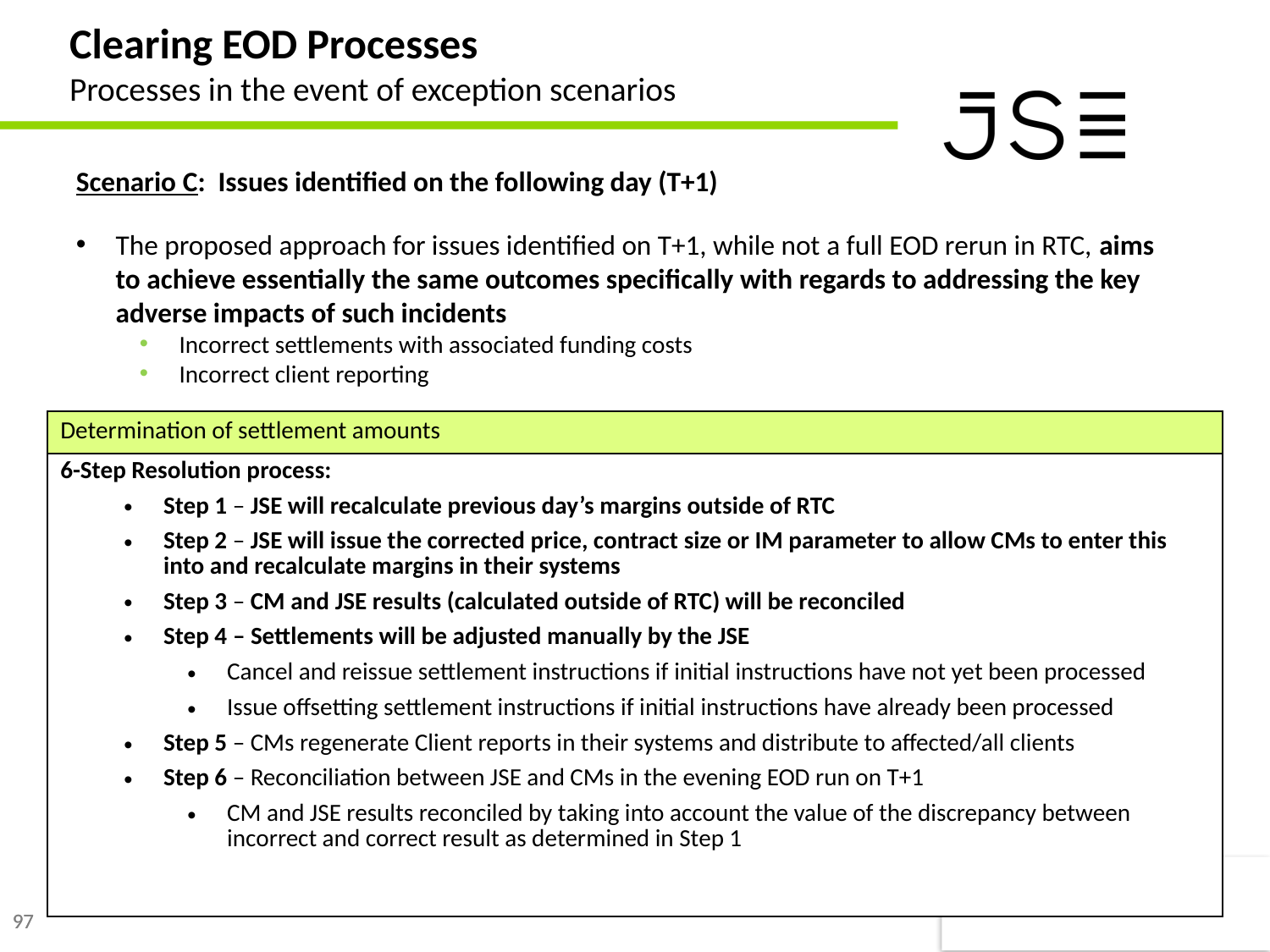

# Clearing EOD Processes Processes in the event of exception scenarios
Scenario C:  Issues identified on the following day (T+1)

The proposed approach for issues identified on T+1, while not a full EOD rerun in RTC, aims to achieve essentially the same outcomes specifically with regards to addressing the key adverse impacts of such incidents
Incorrect settlements with associated funding costs
Incorrect client reporting
| Determination of settlement amounts |
| --- |
| 6-Step Resolution process: Step 1 – JSE will recalculate previous day’s margins outside of RTC Step 2 – JSE will issue the corrected price, contract size or IM parameter to allow CMs to enter this into and recalculate margins in their systems Step 3 – CM and JSE results (calculated outside of RTC) will be reconciled Step 4 – Settlements will be adjusted manually by the JSE Cancel and reissue settlement instructions if initial instructions have not yet been processed Issue offsetting settlement instructions if initial instructions have already been processed Step 5 – CMs regenerate Client reports in their systems and distribute to affected/all clients Step 6 – Reconciliation between JSE and CMs in the evening EOD run on T+1 CM and JSE results reconciled by taking into account the value of the discrepancy between incorrect and correct result as determined in Step 1 |